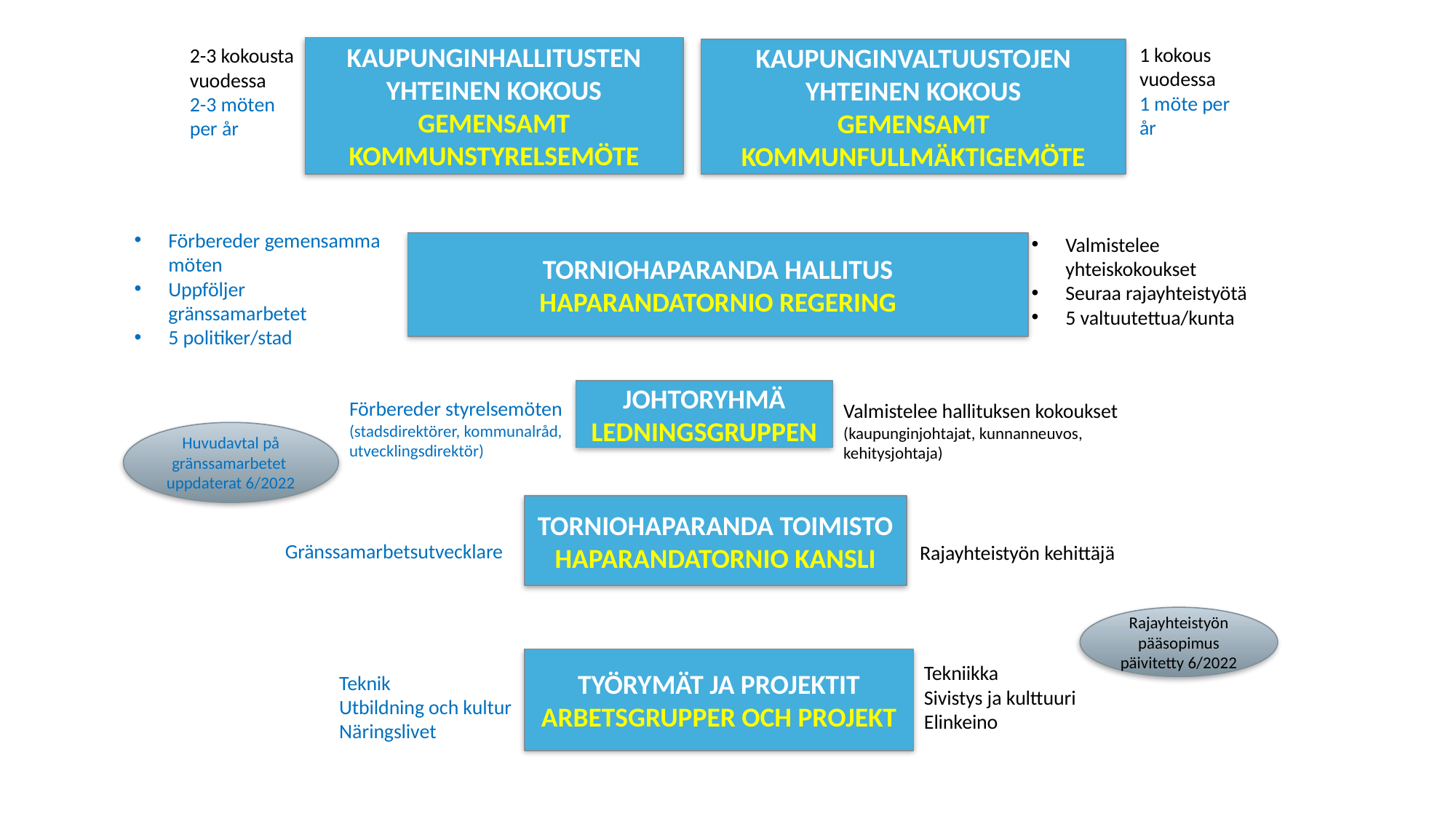

1 kokous vuodessa
1 möte per år
2-3 kokousta
vuodessa
2-3 möten
per år
KAUPUNGINHALLITUSTEN YHTEINEN KOKOUS
GEMENSAMT KOMMUNSTYRELSEMÖTE
KAUPUNGINVALTUUSTOJEN YHTEINEN KOKOUS
GEMENSAMT KOMMUNFULLMÄKTIGEMÖTE
Förbereder gemensamma möten
Uppföljer gränssamarbetet
5 politiker/stad
Valmistelee yhteiskokoukset
Seuraa rajayhteistyötä
5 valtuutettua/kunta
TORNIOHAPARANDA HALLITUS
HAPARANDATORNIO REGERING
JOHTORYHMÄ
LEDNINGSGRUPPEN
Förbereder styrelsemöten
(stadsdirektörer, kommunalråd, utvecklingsdirektör)

Valmistelee hallituksen kokoukset
(kaupunginjohtajat, kunnanneuvos, kehitysjohtaja)
Huvudavtal på gränssamarbetet  uppdaterat 6/2022
TORNIOHAPARANDA TOIMISTO
HAPARANDATORNIO KANSLI
Gränssamarbetsutvecklare
Rajayhteistyön kehittäjä
Rajayhteistyön pääsopimus päivitetty 6/2022
TYÖRYMÄT JA PROJEKTIT
ARBETSGRUPPER OCH PROJEKT
Tekniikka
Sivistys ja kulttuuri
Elinkeino

Teknik
Utbildning och kultur
Näringslivet